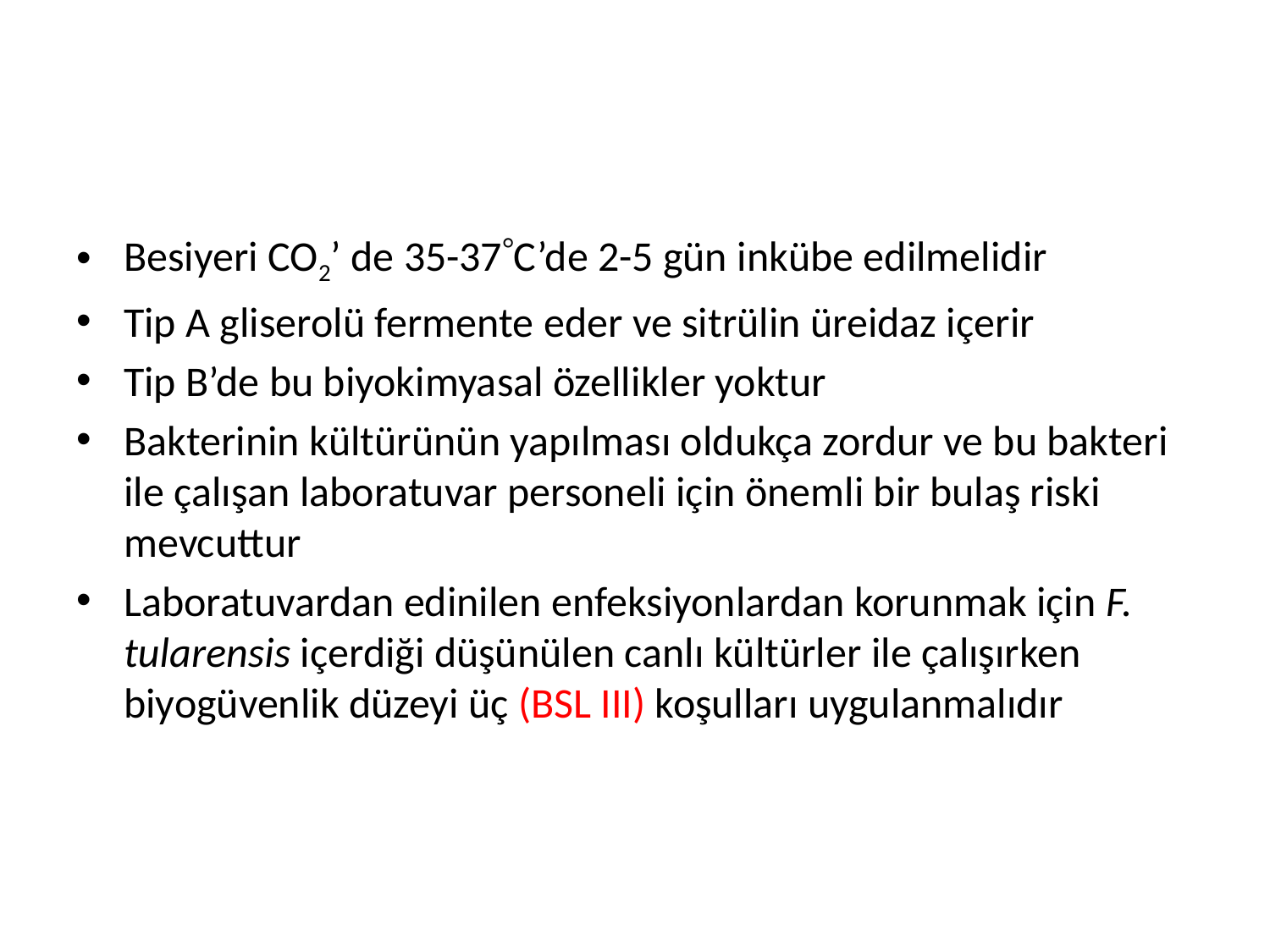

#
Besiyeri CO2’ de 35-37°C’de 2-5 gün inkübe edilmelidir
Tip A gliserolü fermente eder ve sitrülin üreidaz içerir
Tip B’de bu biyokimyasal özellikler yoktur
Bakterinin kültürünün yapılması oldukça zordur ve bu bakteri ile çalışan laboratuvar personeli için önemli bir bulaş riski mevcuttur
Laboratuvardan edinilen enfeksiyonlardan korunmak için F. tularensis içerdiği düşünülen canlı kültürler ile çalışırken biyogüvenlik düzeyi üç (BSL III) koşulları uygulanmalıdır